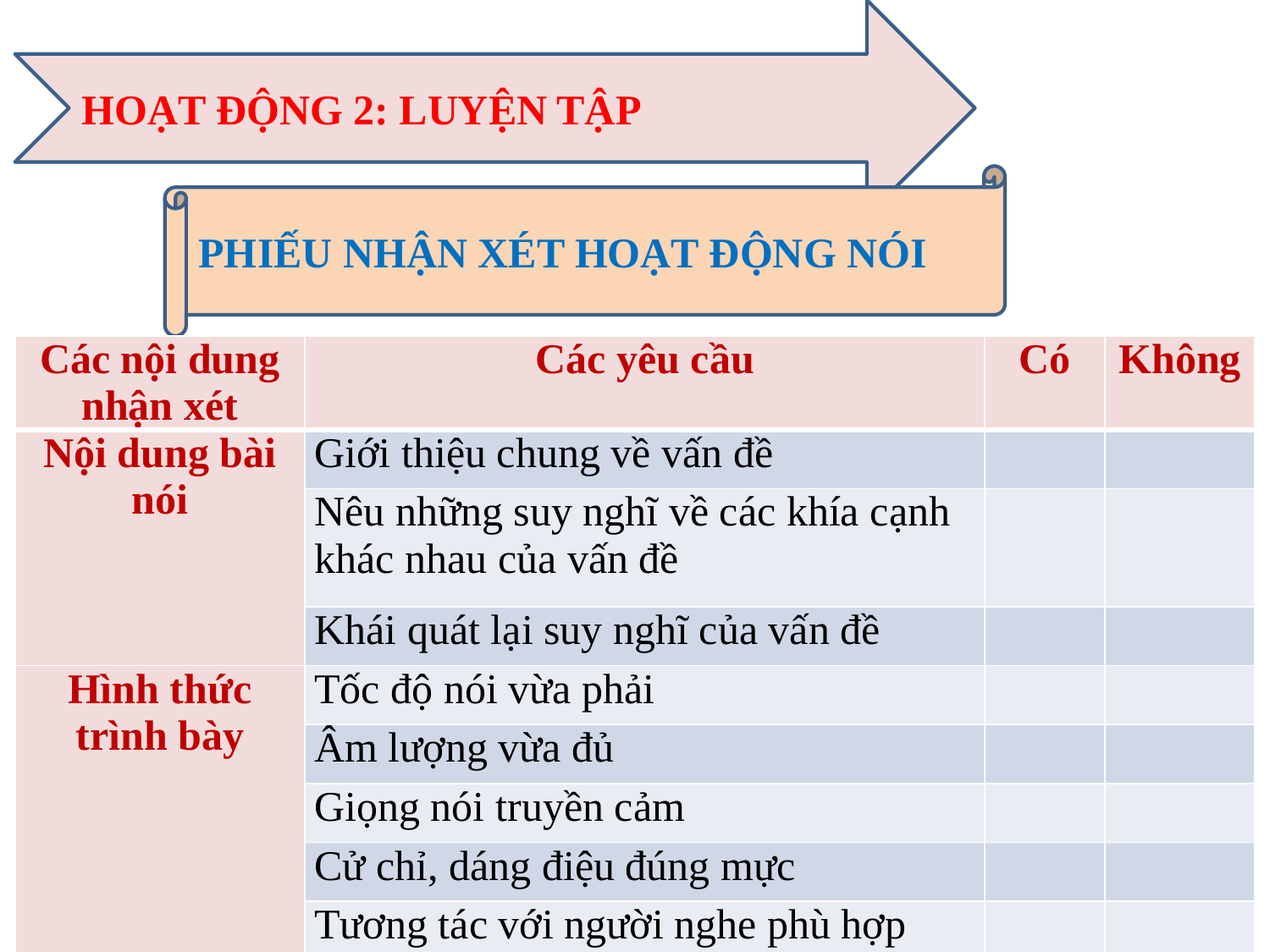

HOẠT ĐỘNG 2: LUYỆN TẬP
PHIẾU NHẬN XÉT HOẠT ĐỘNG NÓI
| Các nội dung nhận xét | Các yêu cầu | Có | Không |
| --- | --- | --- | --- |
| Nội dung bài nói | Giới thiệu chung về vấn đề |  |  |
|  | Nêu những suy nghĩ về các khía cạnh khác nhau của vấn đề |  |  |
|  | Khái quát lại suy nghĩ của vấn đề |  |  |
| Hình thức trình bày | Tốc độ nói vừa phải |  |  |
|  | Âm lượng vừa đủ |  |  |
|  | Giọng nói truyền cảm |  |  |
|  | Cử chỉ, dáng điệu đúng mực |  |  |
|  | Tương tác với người nghe phù hợp |  |  |